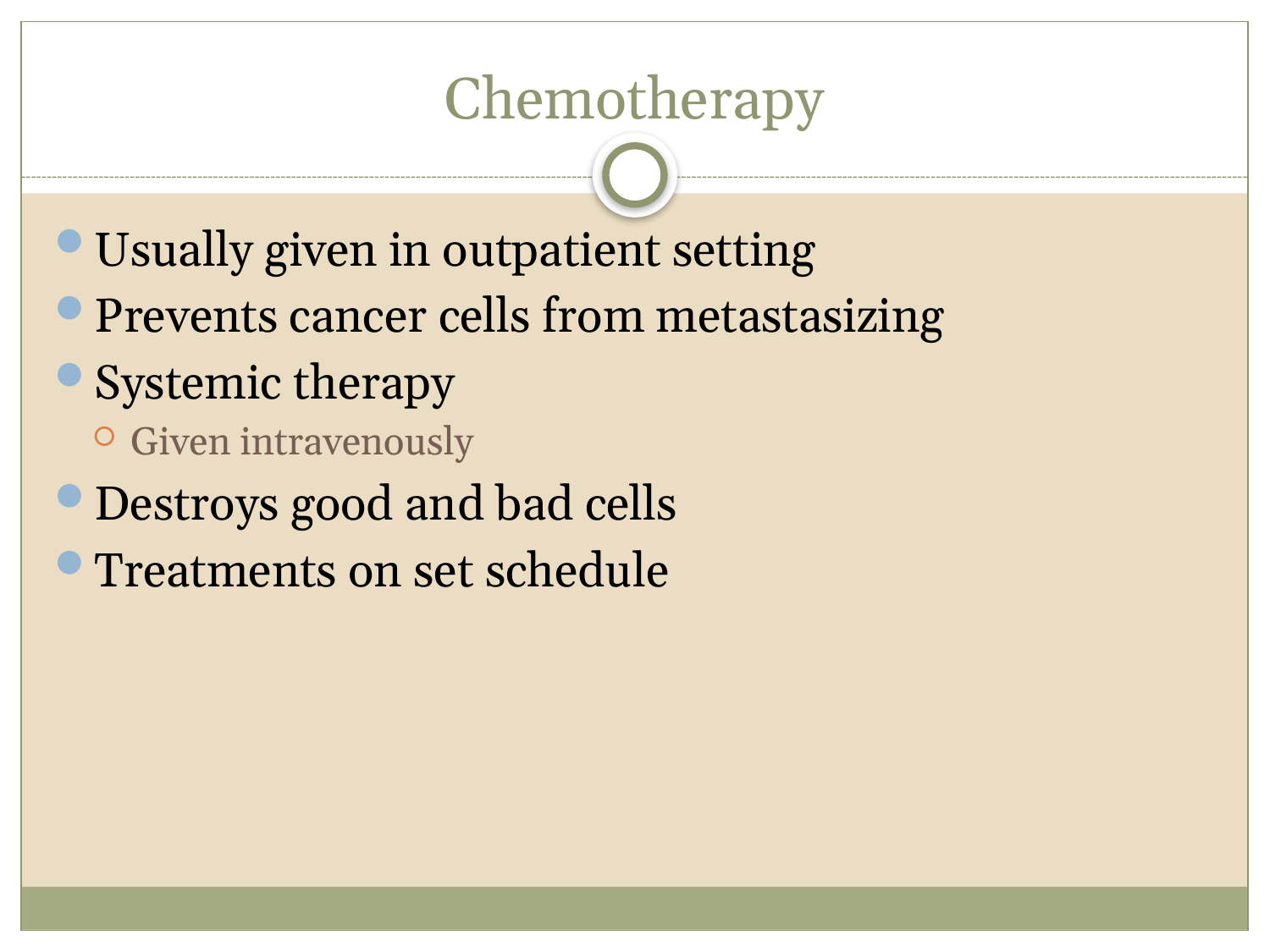

# Chemotherapy
Usually given in outpatient setting
Prevents cancer cells from metastasizing
Systemic therapy
Given intravenously
Destroys good and bad cells
Treatments on set schedule